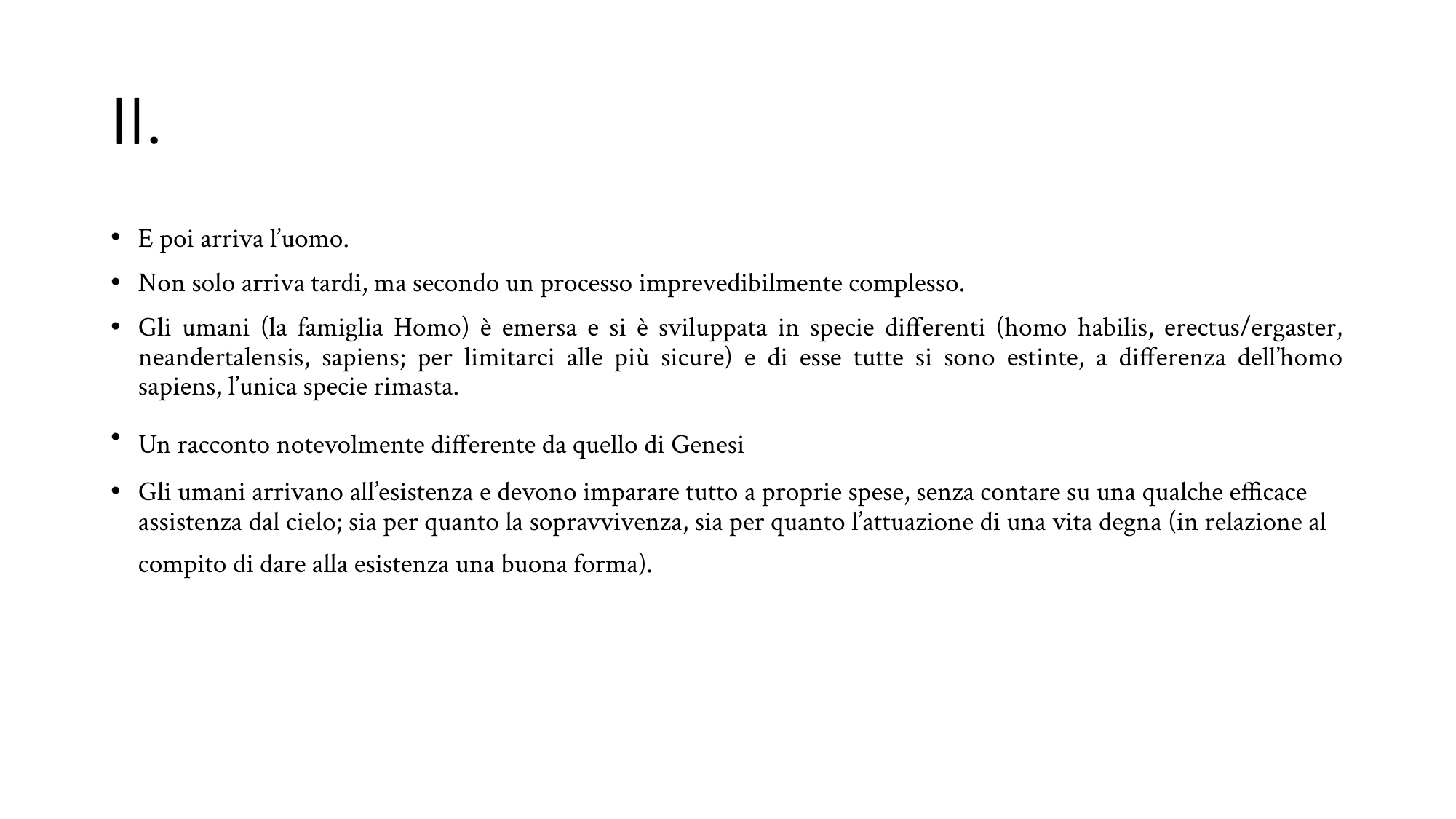

# II.
E poi arriva l’uomo.
Non solo arriva tardi, ma secondo un processo imprevedibilmente complesso.
Gli umani (la famiglia Homo) è emersa e si è sviluppata in specie differenti (homo habilis, erectus/ergaster, neandertalensis, sapiens; per limitarci alle più sicure) e di esse tutte si sono estinte, a differenza dell’homo sapiens, l’unica specie rimasta.
Un racconto notevolmente differente da quello di Genesi
Gli umani arrivano all’esistenza e devono imparare tutto a proprie spese, senza contare su una qualche efficace assistenza dal cielo; sia per quanto la sopravvivenza, sia per quanto l’attuazione di una vita degna (in relazione al compito di dare alla esistenza una buona forma).